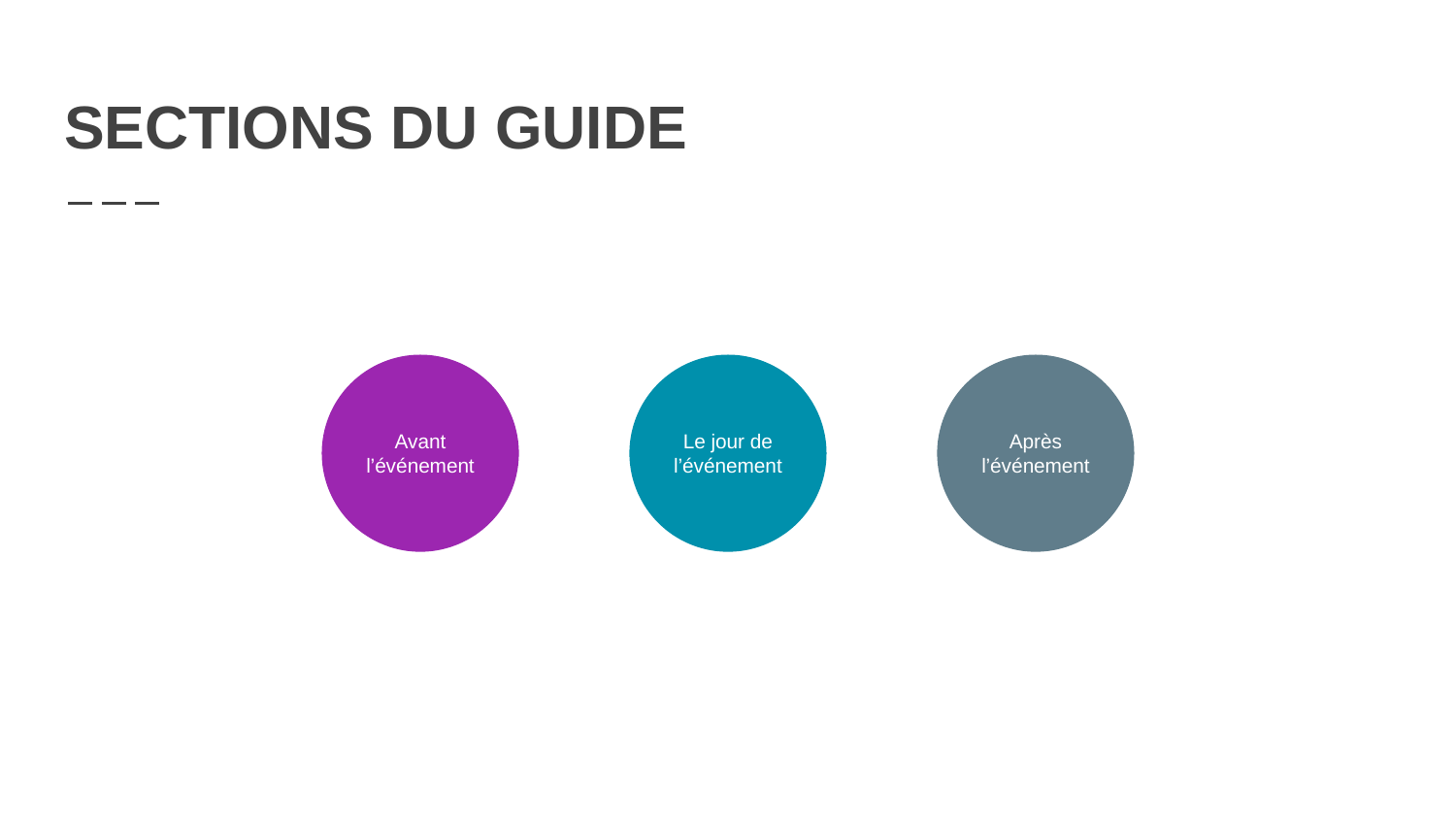

# SECTIONS DU GUIDE
Avant l’événement
Le jour de l’événement
Après l’événement